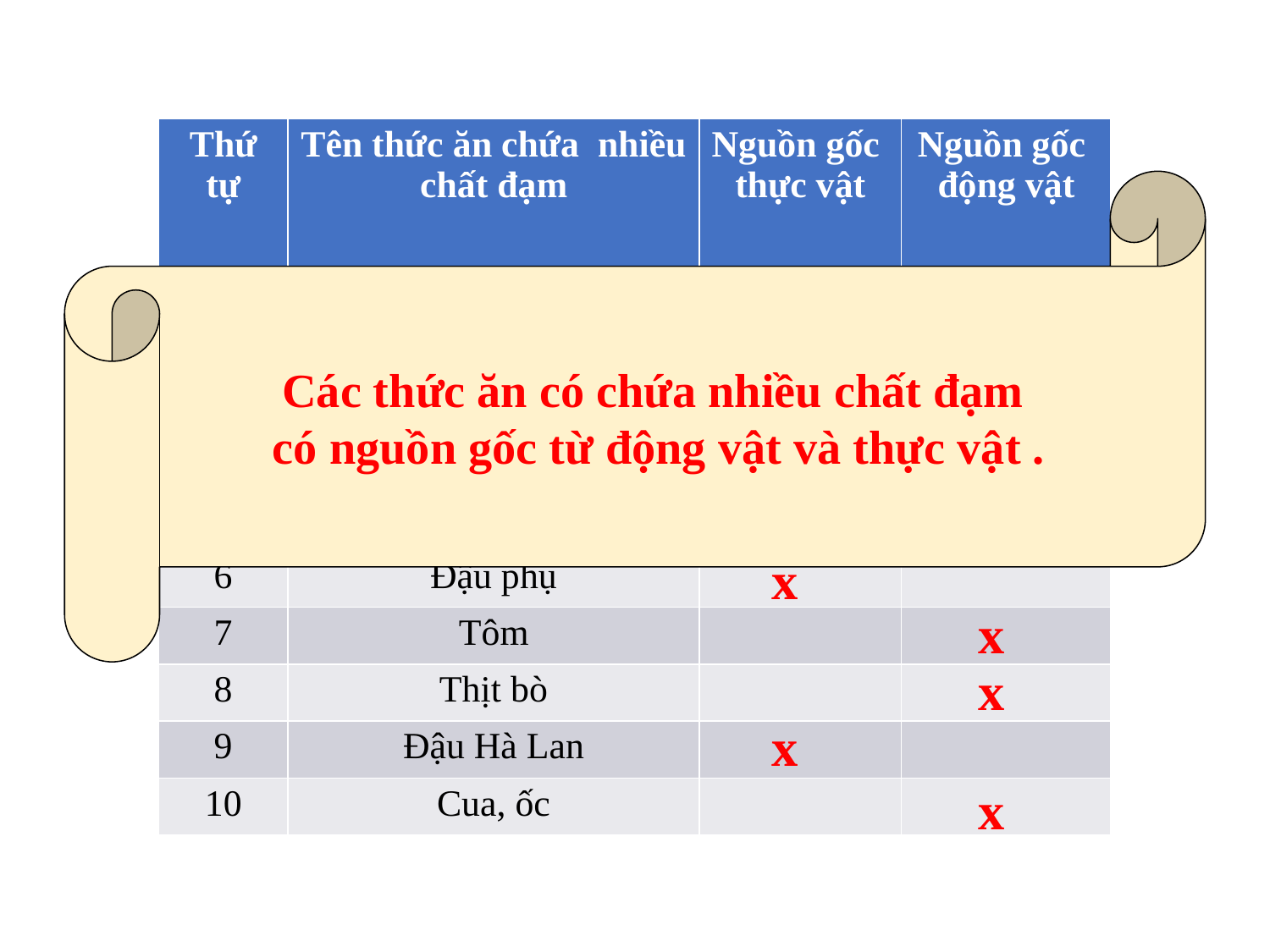

| Thứ tự | Tên thức ăn chứa nhiều chất đạm | Nguồn gốc thực vật | Nguồn gốc động vật |
| --- | --- | --- | --- |
| 1 | Đậu nành (đậu tương) |  |  |
| 2 | Thịt lợn |  |  |
| 3 | Trứng |  |  |
| 4 | Thịt vịt |  |  |
| 5 | Cá |  |  |
| 6 | Đậu phụ |  |  |
| 7 | Tôm |  |  |
| 8 | Thịt bò |  |  |
| 9 | Đậu Hà Lan |  |  |
| 10 | Cua, ốc |  |  |
Các thức ăn có chứa nhiều chất đạm
có nguồn gốc từ động vật và thực vật .
x
Tìm hiểu nguồn gốc của các loại thức ăn chứa nhiều chất đạm và chất béo
x
x
x
x
x
x
x
x
x